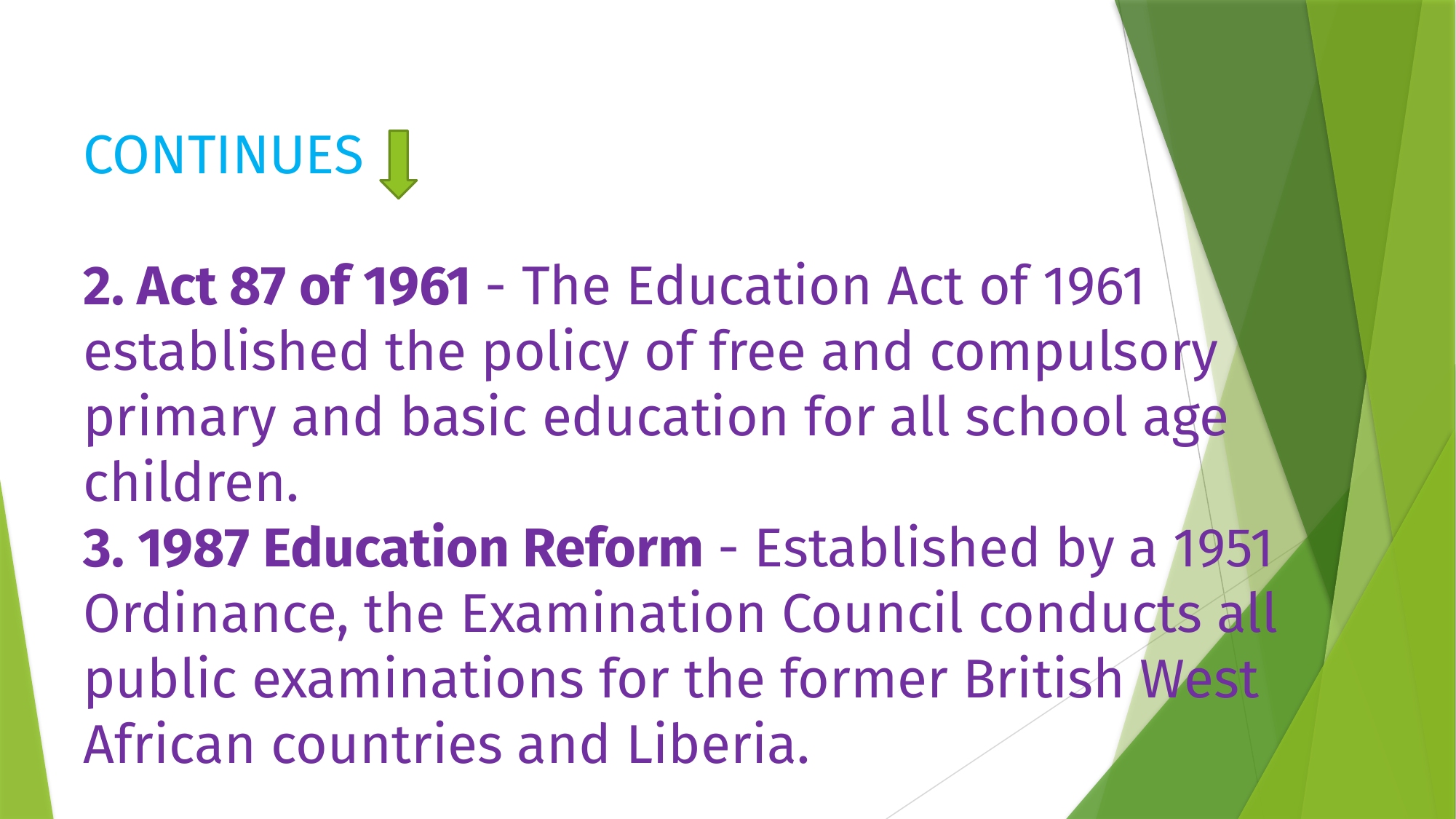

CONTINUES

2. Act 87 of 1961 - The Education Act of 1961 established the policy of free and compulsory primary and basic education for all school age children.
3. 1987 Education Reform - Established by a 1951 Ordinance, the Examination Council conducts all public examinations for the former British West African countries and Liberia.